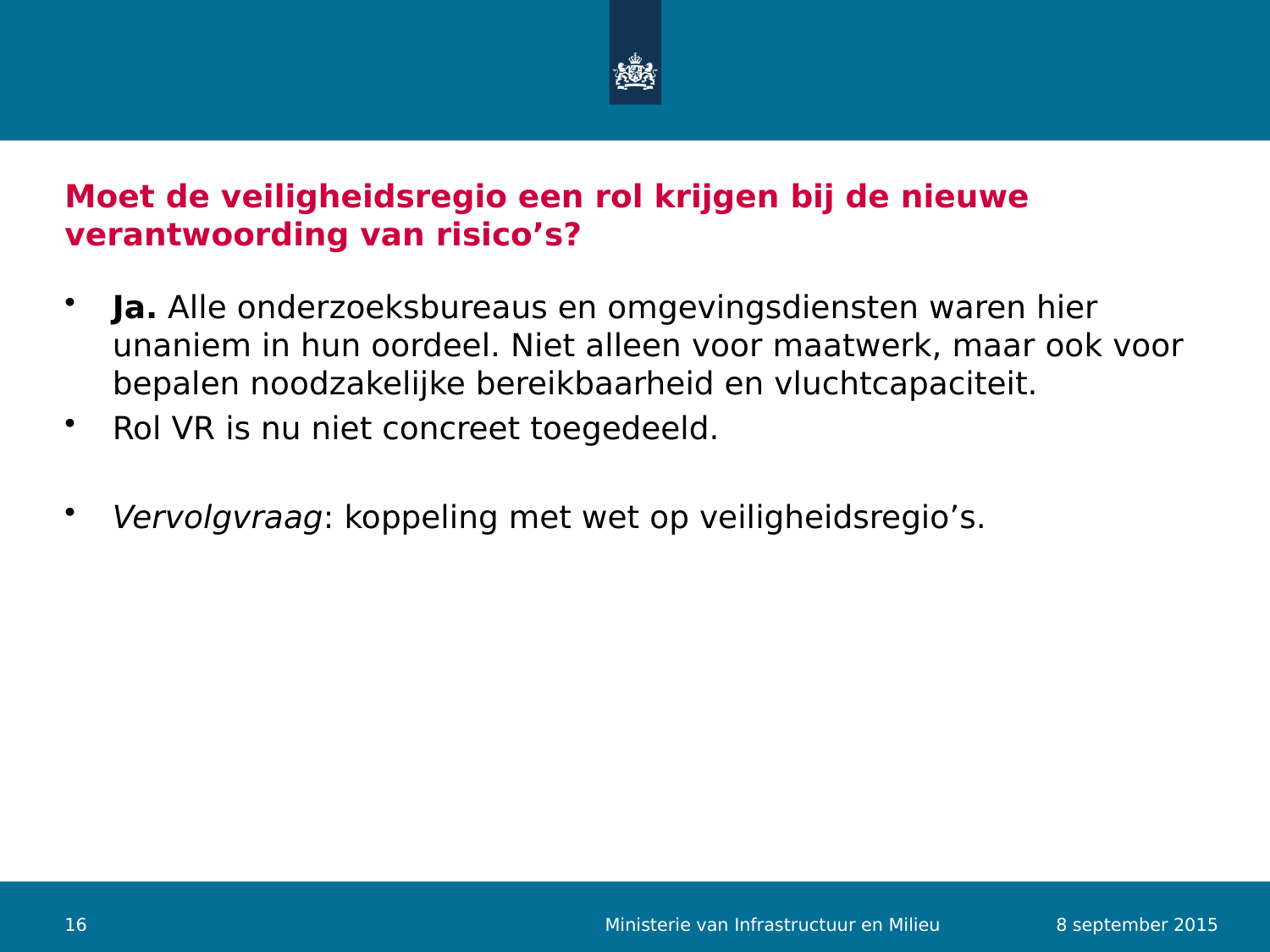

# Moet de veiligheidsregio een rol krijgen bij de nieuwe verantwoording van risico’s?
Ja. Alle onderzoeksbureaus en omgevingsdiensten waren hier unaniem in hun oordeel. Niet alleen voor maatwerk, maar ook voor bepalen noodzakelijke bereikbaarheid en vluchtcapaciteit.
Rol VR is nu niet concreet toegedeeld.

Vervolgvraag: koppeling met wet op veiligheidsregio’s.

Ministerie van Infrastructuur en Milieu
16
8 september 2015